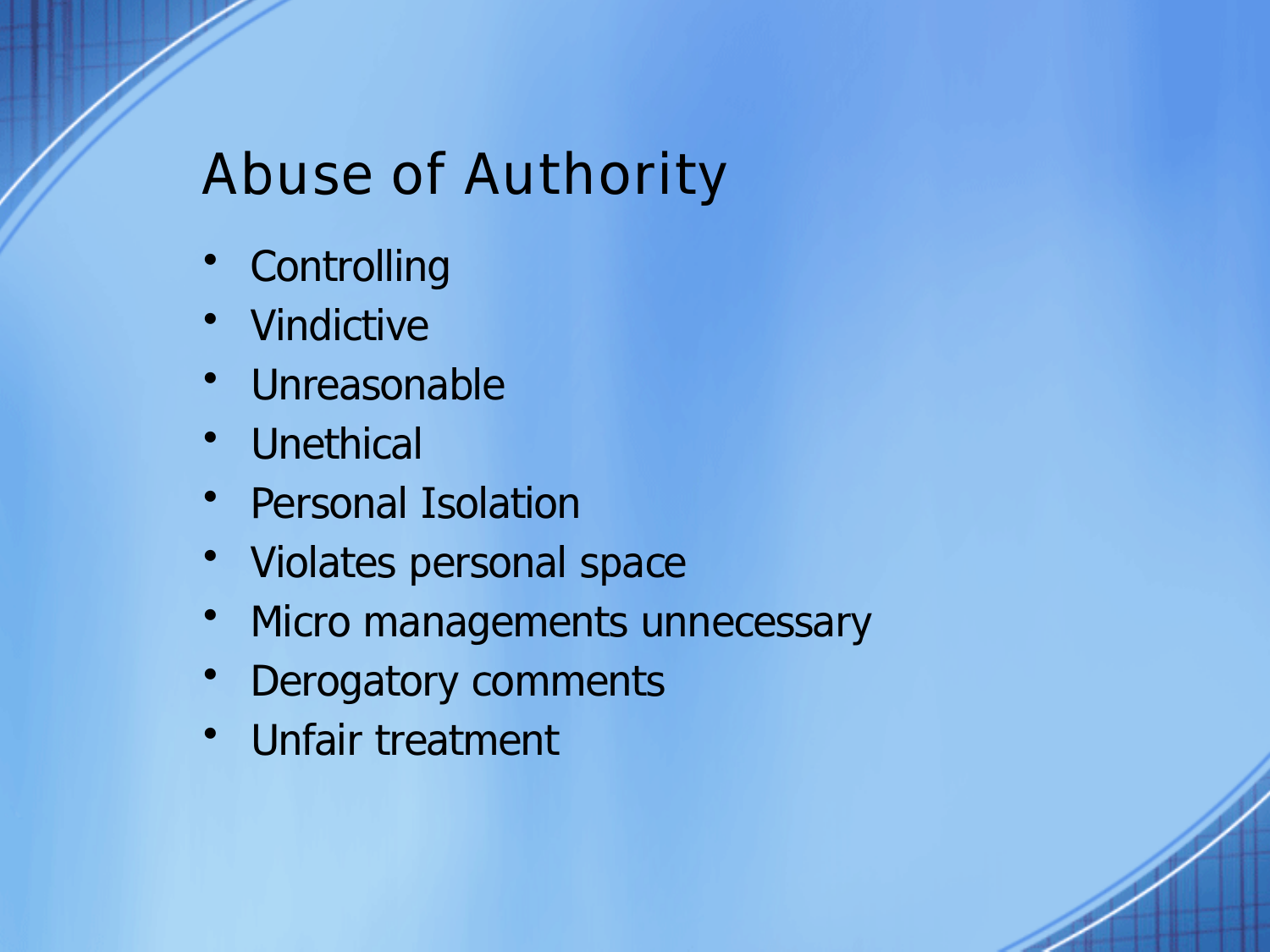

# Abuse of Authority
Controlling
Vindictive
Unreasonable
Unethical
Personal Isolation
Violates personal space
Micro managements unnecessary
Derogatory comments
Unfair treatment